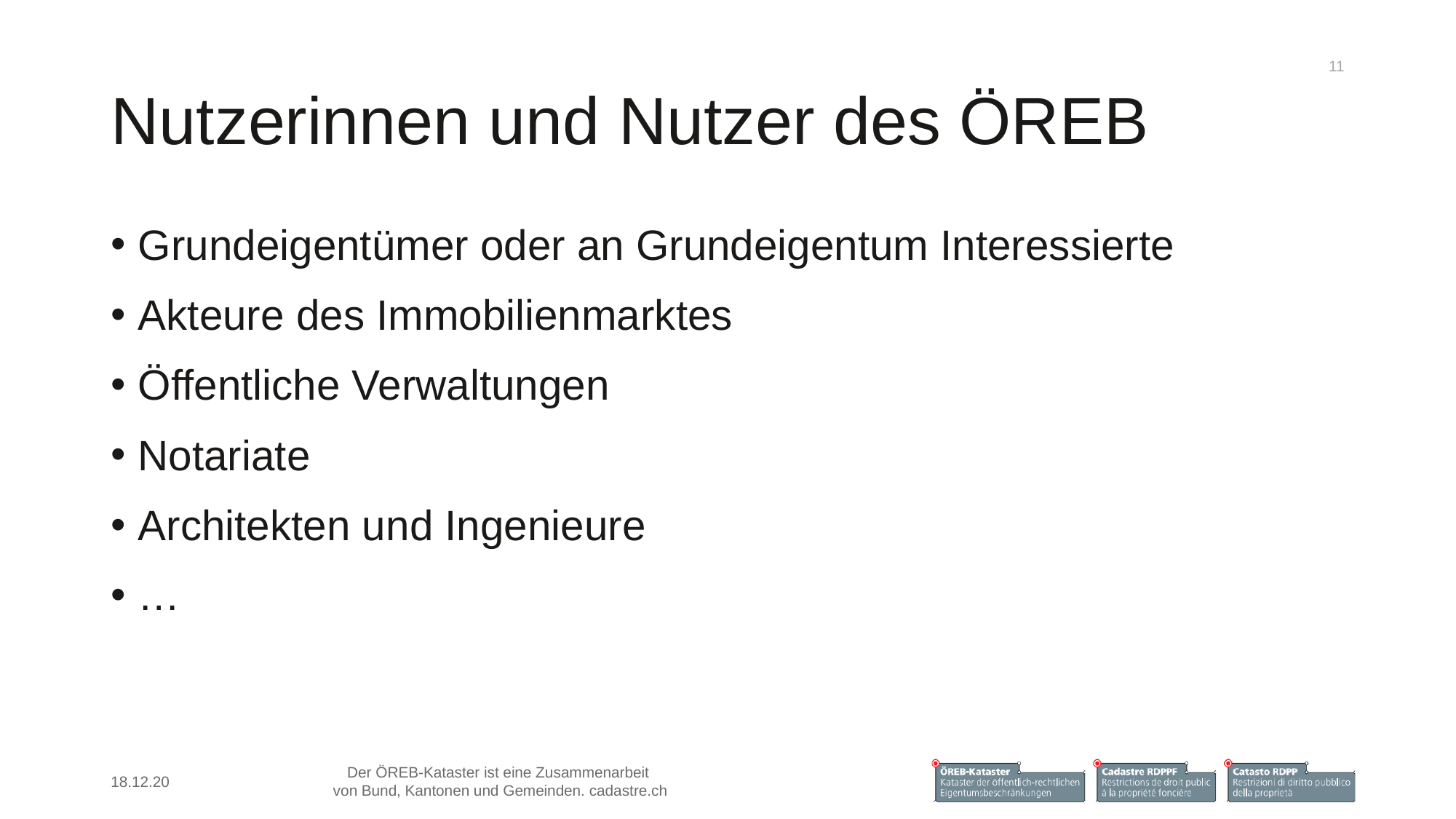

# Nutzerinnen und Nutzer des ÖREB
11
Grundeigentümer oder an Grundeigentum Interessierte
Akteure des Immobilienmarktes
Öffentliche Verwaltungen
Notariate
Architekten und Ingenieure
…

18.12.20
Der ÖREB-Kataster ist eine Zusammenarbeit
von Bund, Kantonen und Gemeinden. cadastre.ch